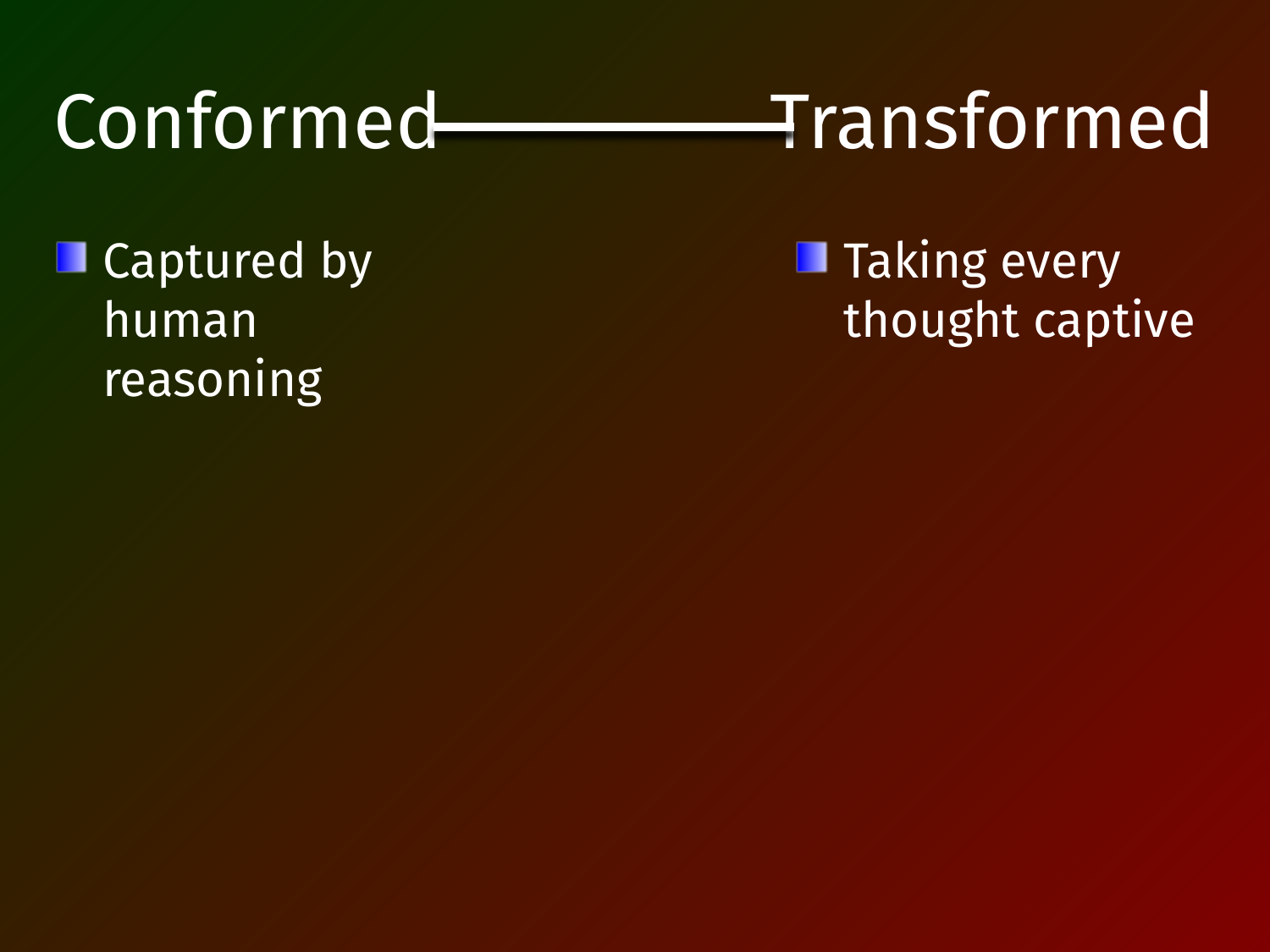

# Conformed                Transformed
Captured by human reasoning
Taking every thought captive